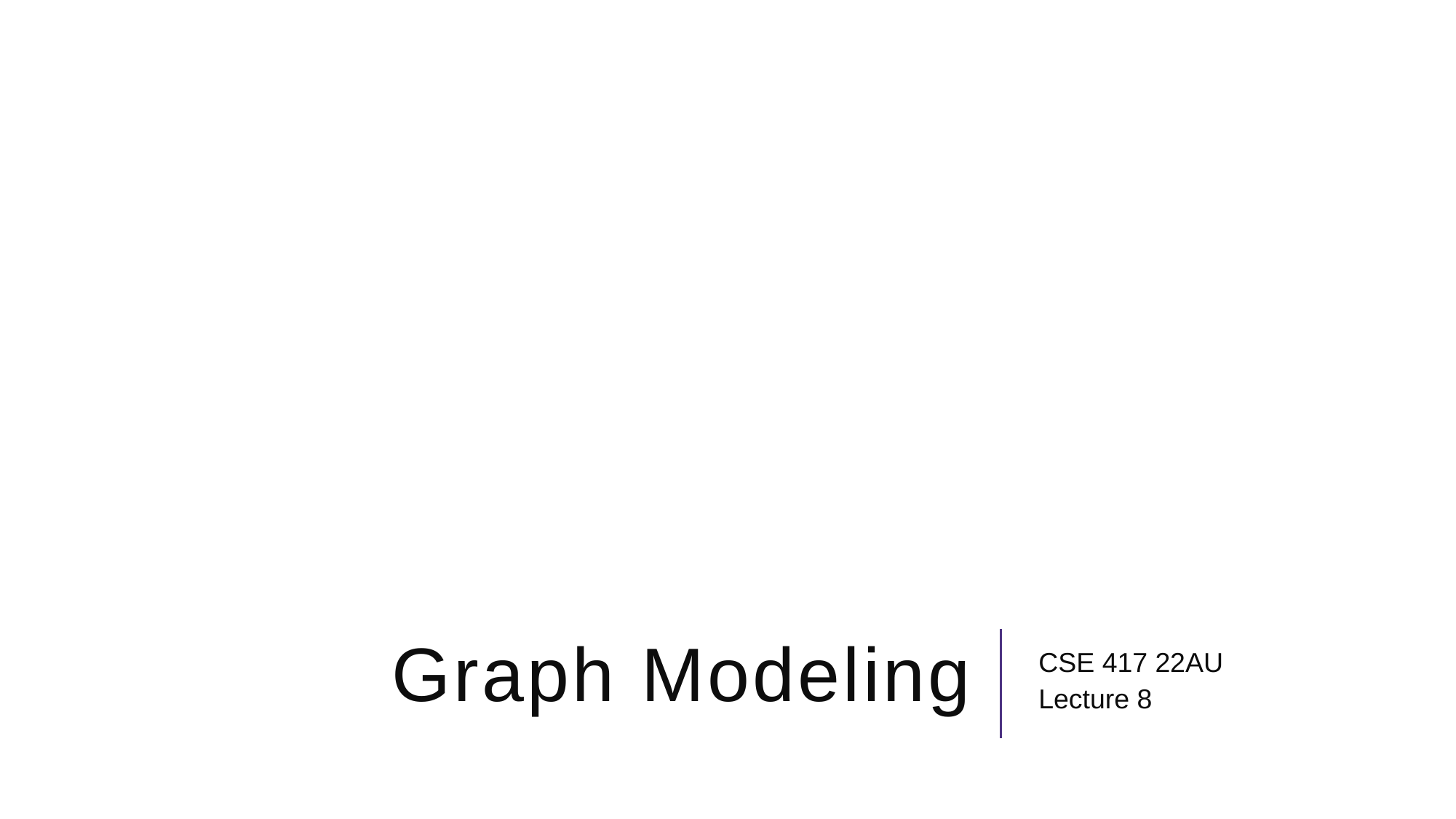

# Graph Modeling
CSE 417 22AU
Lecture 8